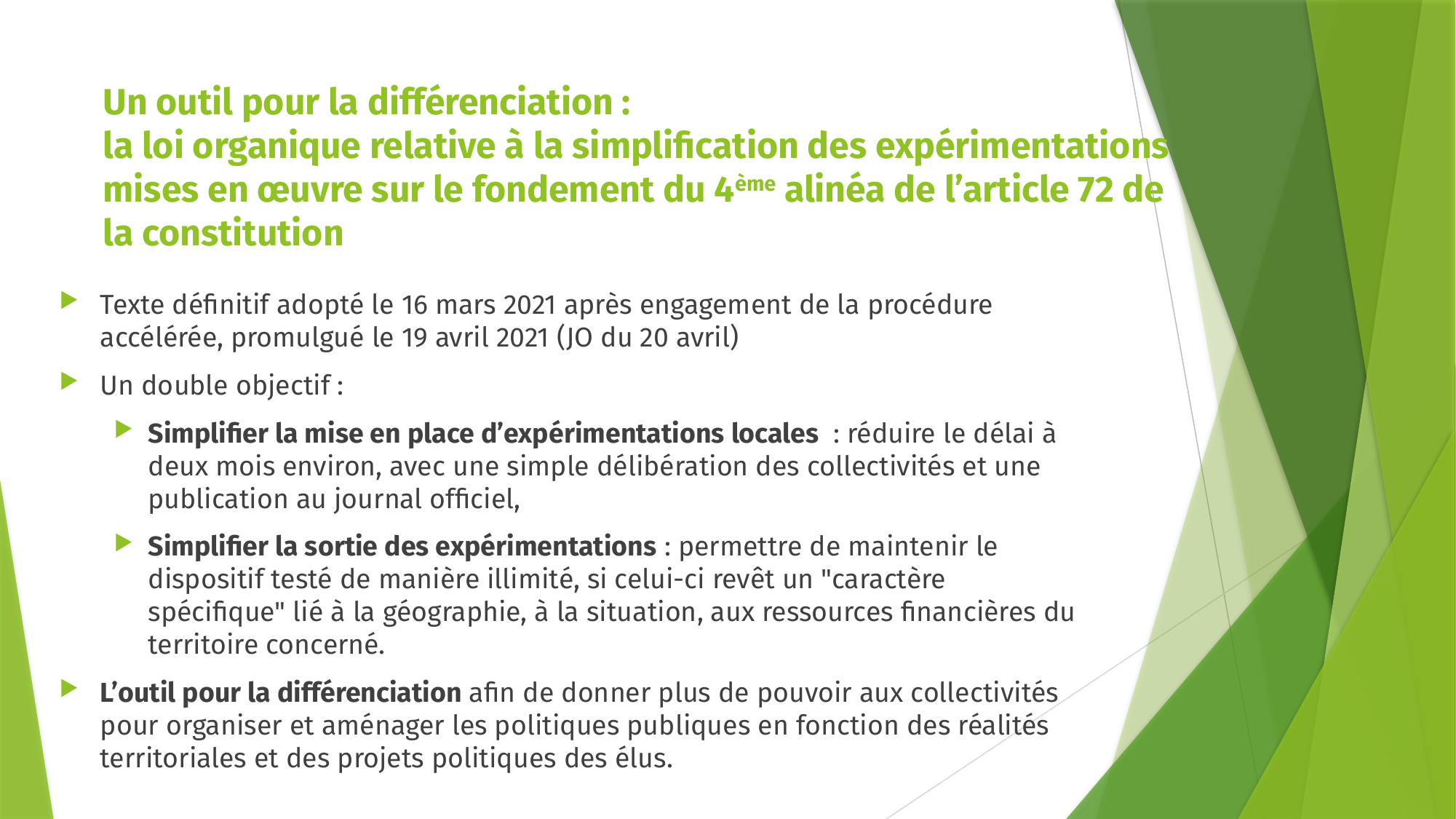

# Un outil pour la différenciation : la loi organique relative à la simplification des expérimentations mises en œuvre sur le fondement du 4ème alinéa de l’article 72 de la constitution
Texte définitif adopté le 16 mars 2021 après engagement de la procédure accélérée, promulgué le 19 avril 2021 (JO du 20 avril)
Un double objectif :
Simplifier la mise en place d’expérimentations locales  : réduire le délai à deux mois environ, avec une simple délibération des collectivités et une publication au journal officiel,
Simplifier la sortie des expérimentations : permettre de maintenir le dispositif testé de manière illimité, si celui-ci revêt un "caractère spécifique" lié à la géographie, à la situation, aux ressources financières du territoire concerné.
L’outil pour la différenciation afin de donner plus de pouvoir aux collectivités pour organiser et aménager les politiques publiques en fonction des réalités territoriales et des projets politiques des élus.